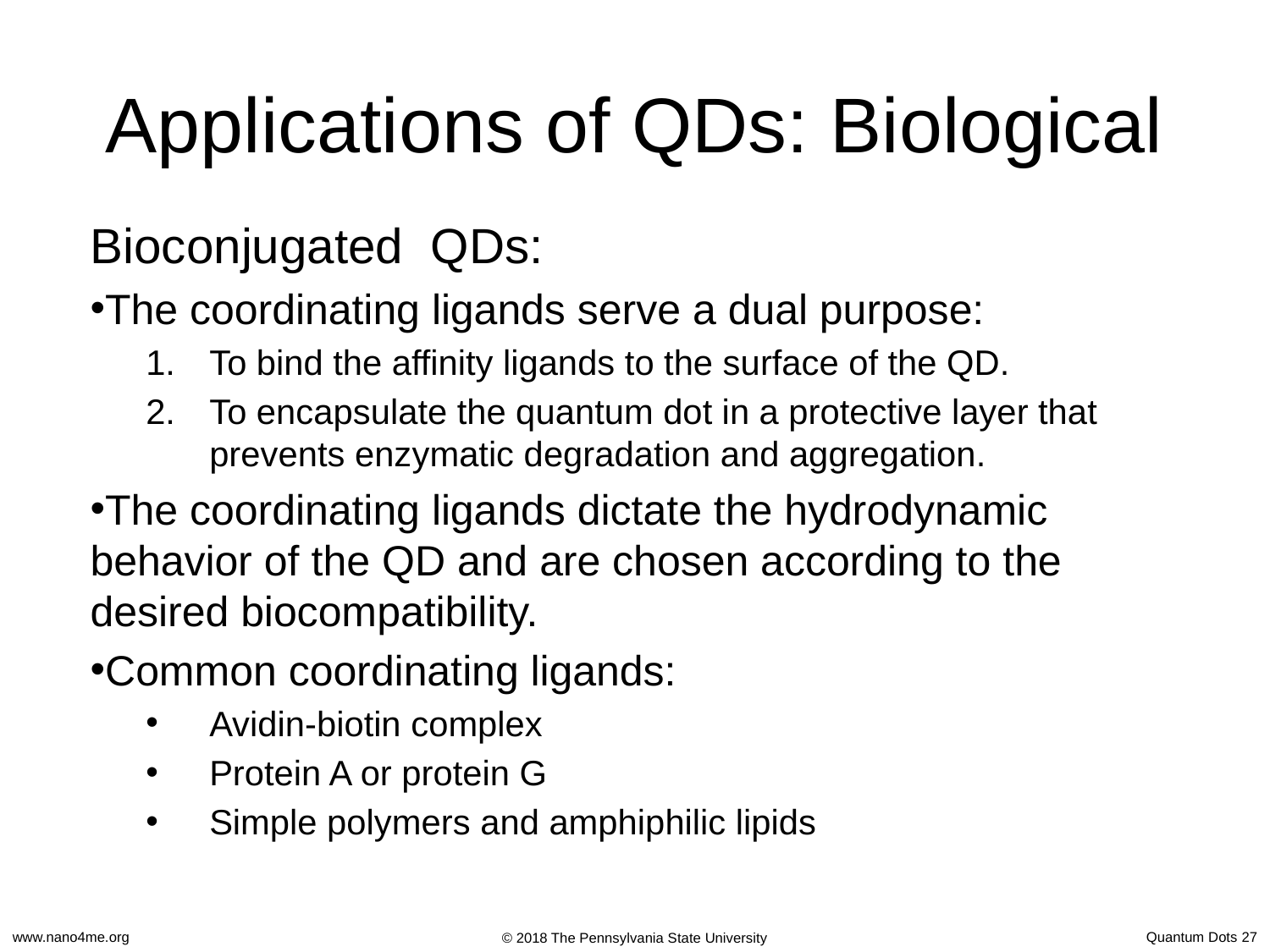

# Applications of QDs: Biological
Bioconjugated  QDs:
The coordinating ligands serve a dual purpose:
To bind the affinity ligands to the surface of the QD.
To encapsulate the quantum dot in a protective layer that prevents enzymatic degradation and aggregation.
The coordinating ligands dictate the hydrodynamic behavior of the QD and are chosen according to the desired biocompatibility.
Common coordinating ligands:
Avidin-biotin complex
Protein A or protein G
Simple polymers and amphiphilic lipids